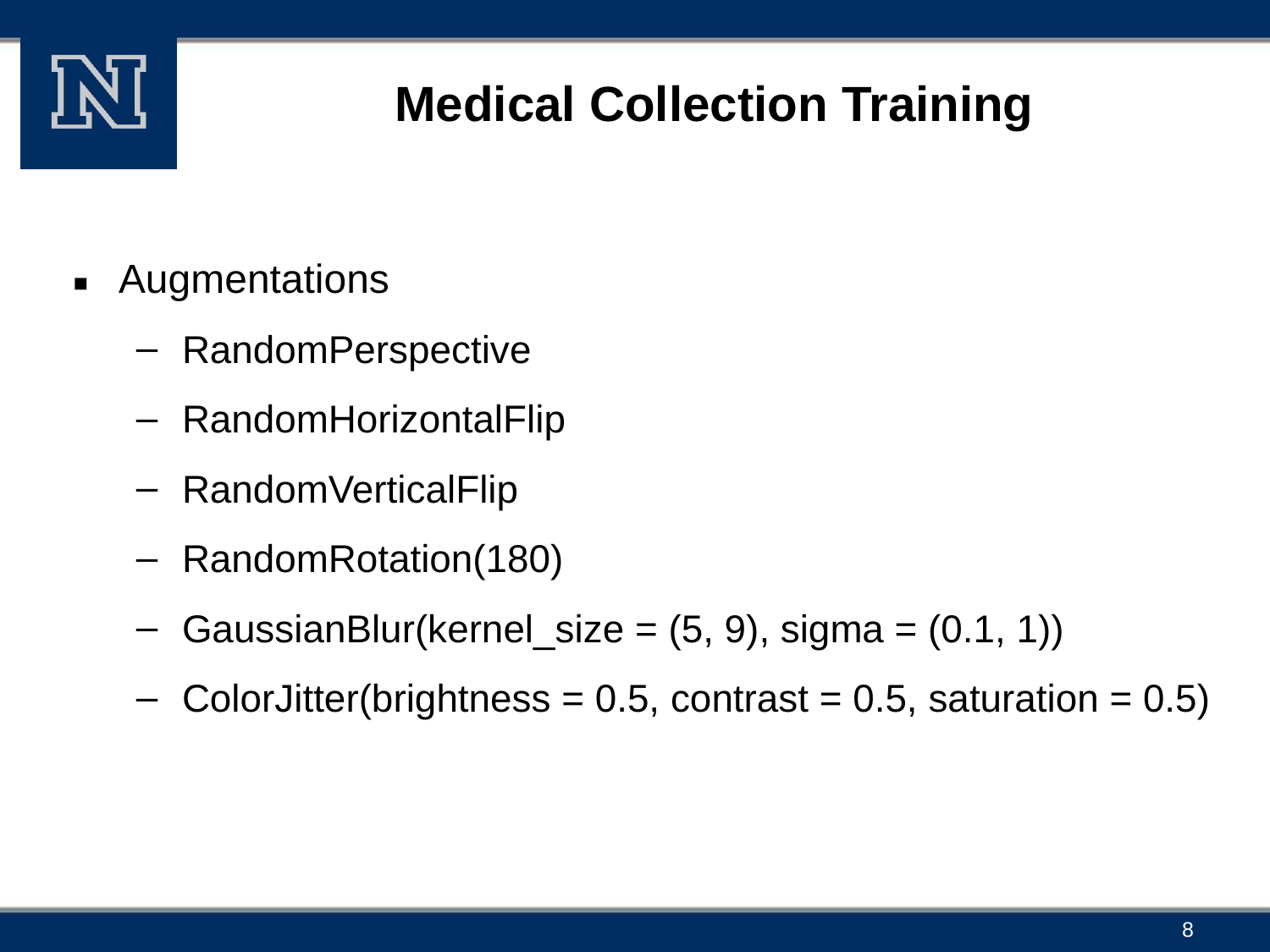

# Medical Collection Training
Augmentations
RandomPerspective
RandomHorizontalFlip
RandomVerticalFlip
RandomRotation(180)
GaussianBlur(kernel_size = (5, 9), sigma = (0.1, 1))
ColorJitter(brightness = 0.5, contrast = 0.5, saturation = 0.5)
8